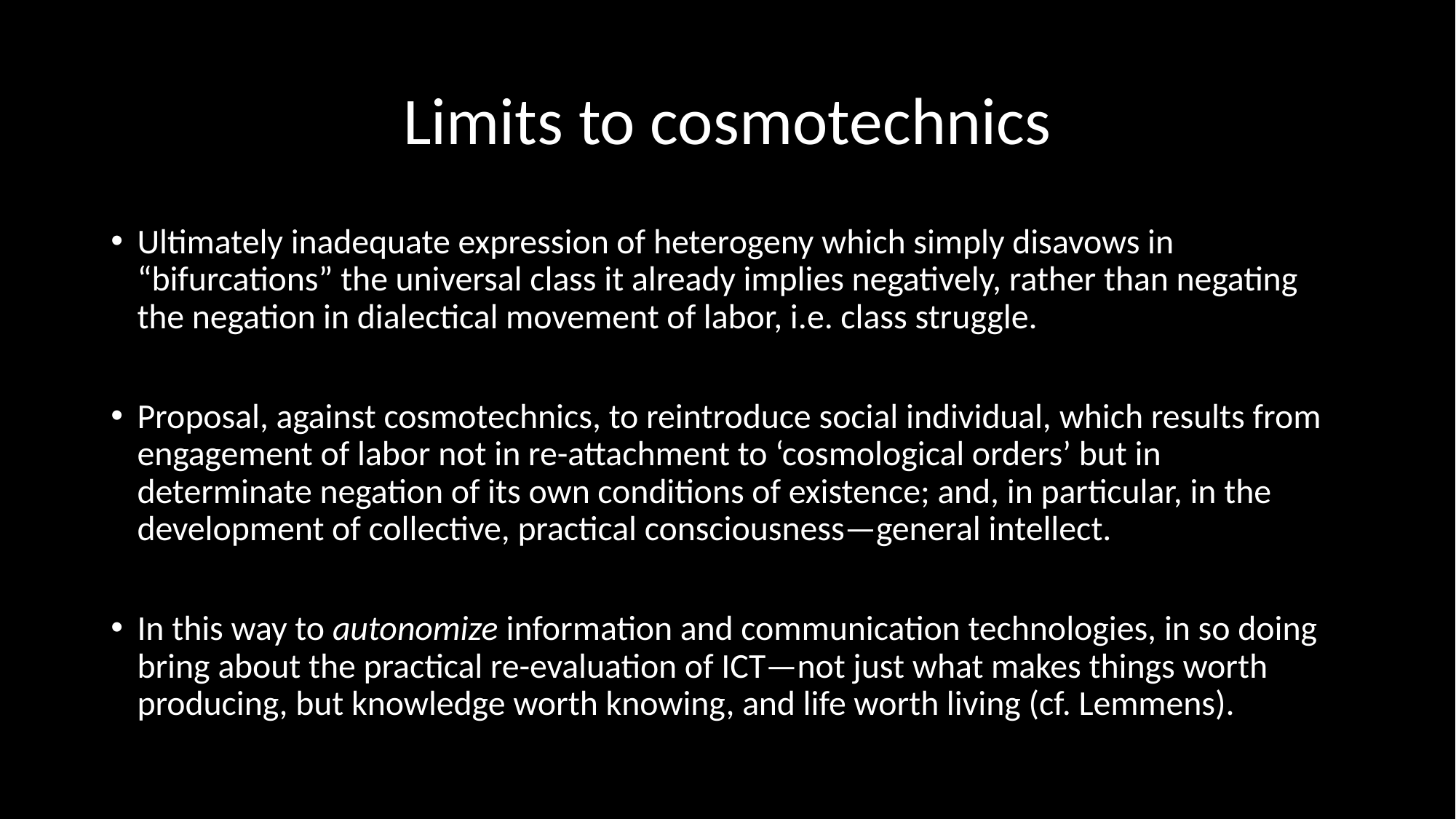

# Limits to cosmotechnics
Ultimately inadequate expression of heterogeny which simply disavows in “bifurcations” the universal class it already implies negatively, rather than negating the negation in dialectical movement of labor, i.e. class struggle.

Proposal, against cosmotechnics, to reintroduce social individual, which results from engagement of labor not in re-attachment to ‘cosmological orders’ but in determinate negation of its own conditions of existence; and, in particular, in the development of collective, practical consciousness—general intellect.

In this way to autonomize information and communication technologies, in so doing bring about the practical re-evaluation of ICT—not just what makes things worth producing, but knowledge worth knowing, and life worth living (cf. Lemmens).